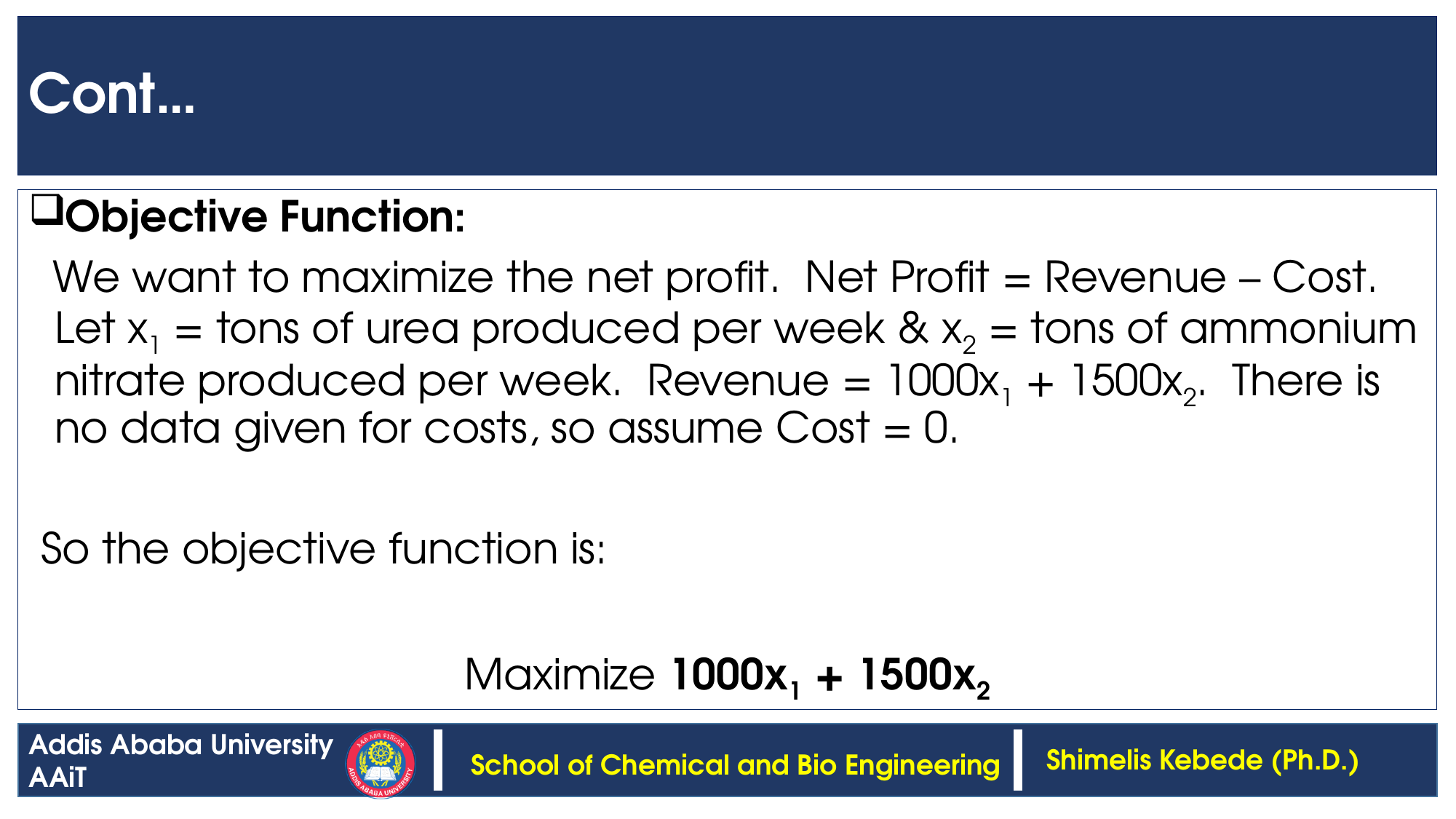

# Cont…
Objective Function:
  We want to maximize the net profit.  Net Profit = Revenue – Cost.  Let x1 = tons of urea produced per week & x2 = tons of ammonium nitrate produced per week.  Revenue = 1000x1 + 1500x2.  There is no data given for costs, so assume Cost = 0.

 So the objective function is:

Maximize 1000x1 + 1500x2